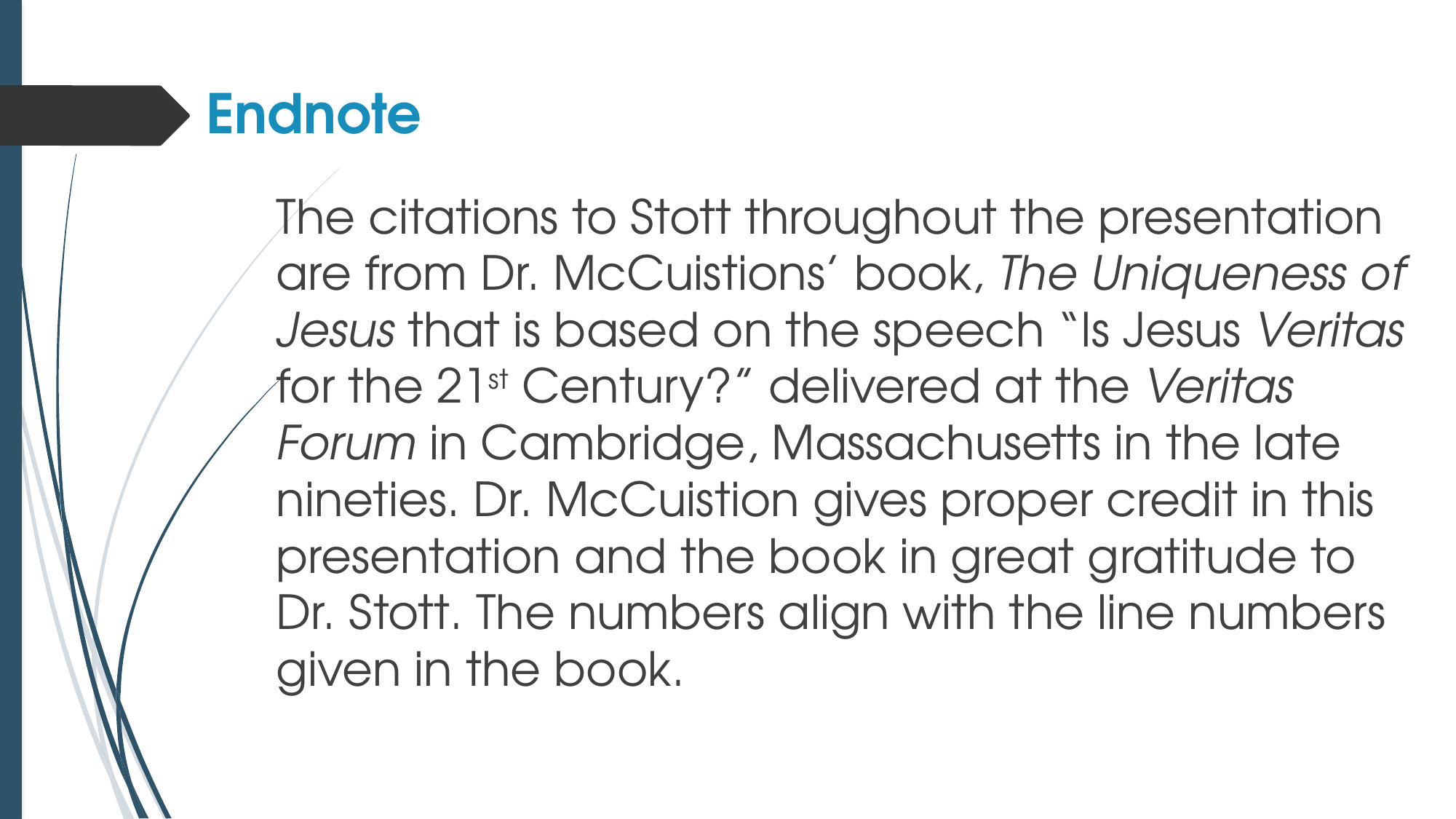

# Endnote
The citations to Stott throughout the presentation are from Dr. McCuistions’ book, The Uniqueness of Jesus that is based on the speech “Is Jesus Veritas for the 21st Century?” delivered at the Veritas Forum in Cambridge, Massachusetts in the late nineties. Dr. McCuistion gives proper credit in this presentation and the book in great gratitude to Dr. Stott. The numbers align with the line numbers given in the book.